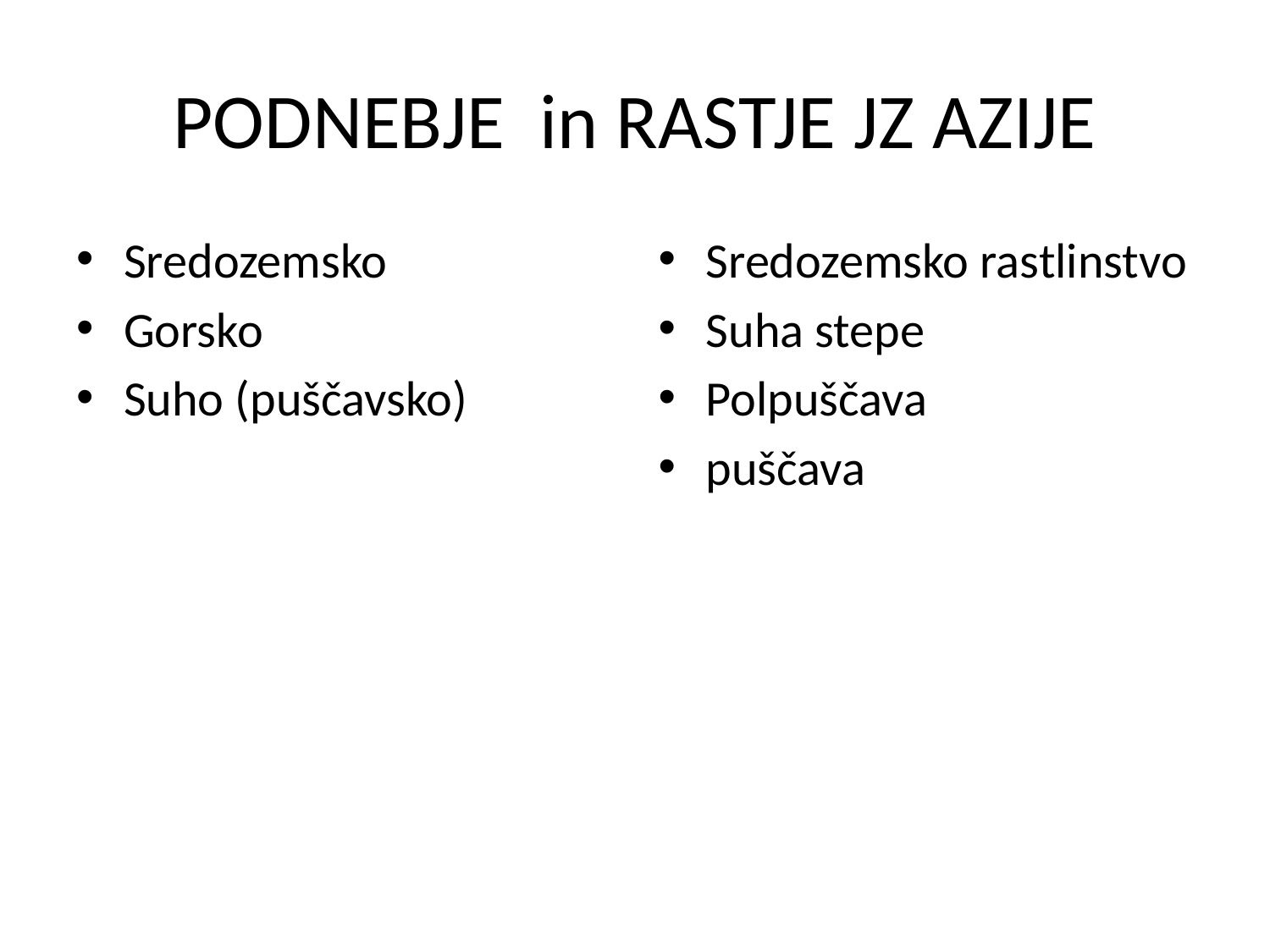

# PODNEBJE  in RASTJE JZ AZIJE
Sredozemsko
Gorsko
Suho (puščavsko)
Sredozemsko rastlinstvo
Suha stepe
Polpuščava
puščava